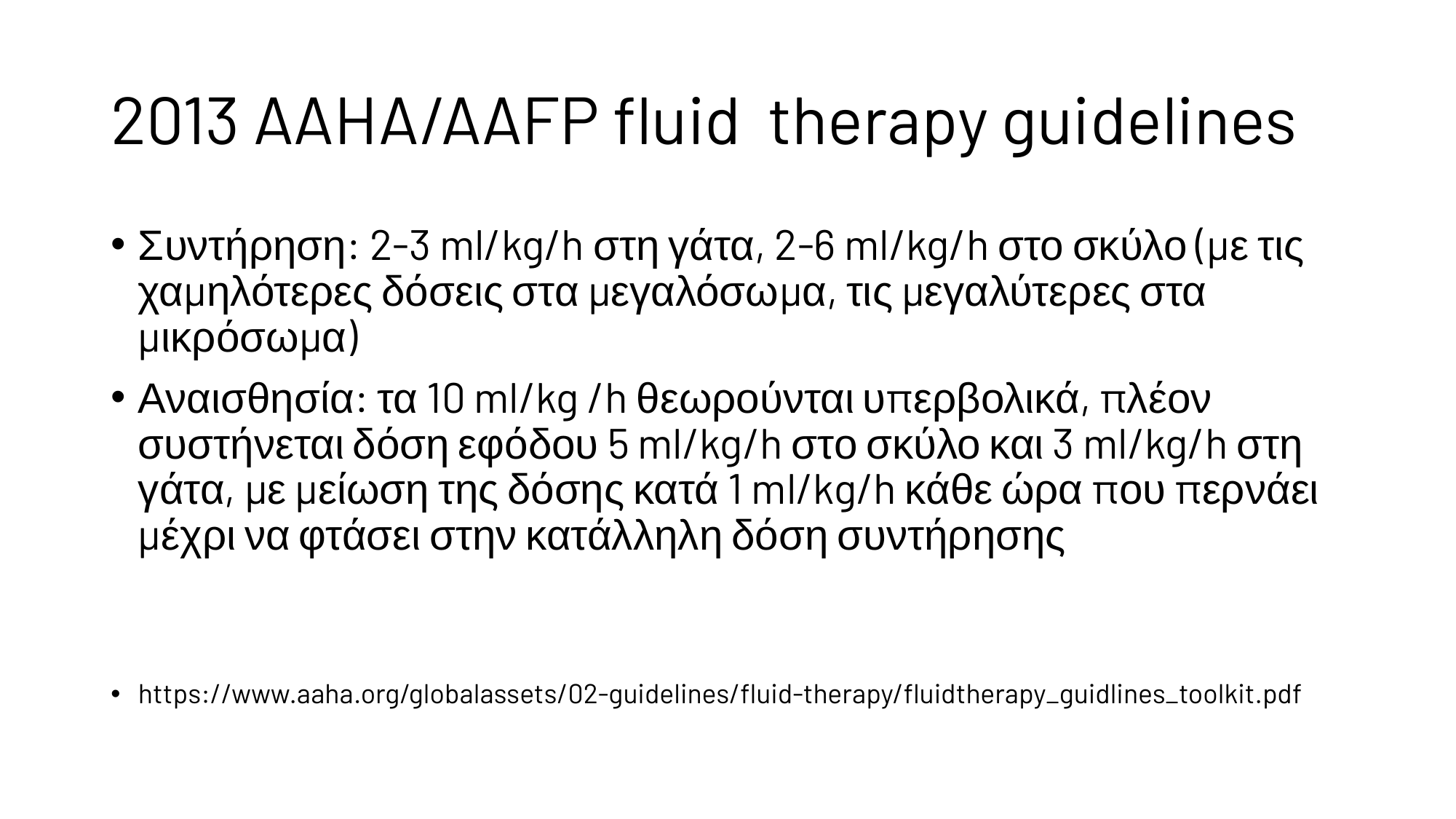

# 2013 AAHA/AAFP fluid  therapy guidelines
Συντήρηση: 2-3 ml/kg/h στη γάτα, 2-6 ml/kg/h στο σκύλο (με τις χαμηλότερες δόσεις στα μεγαλόσωμα, τις μεγαλύτερες στα μικρόσωμα)
Αναισθησία: τα 10 ml/kg /h θεωρούνται υπερβολικά, πλέον συστήνεται δόση εφόδου 5 ml/kg/h στο σκύλο και 3 ml/kg/h στη γάτα, με μείωση της δόσης κατά 1 ml/kg/h κάθε ώρα που περνάει μέχρι να φτάσει στην κατάλληλη δόση συντήρησης

https://www.aaha.org/globalassets/02-guidelines/fluid-therapy/fluidtherapy_guidlines_toolkit.pdf